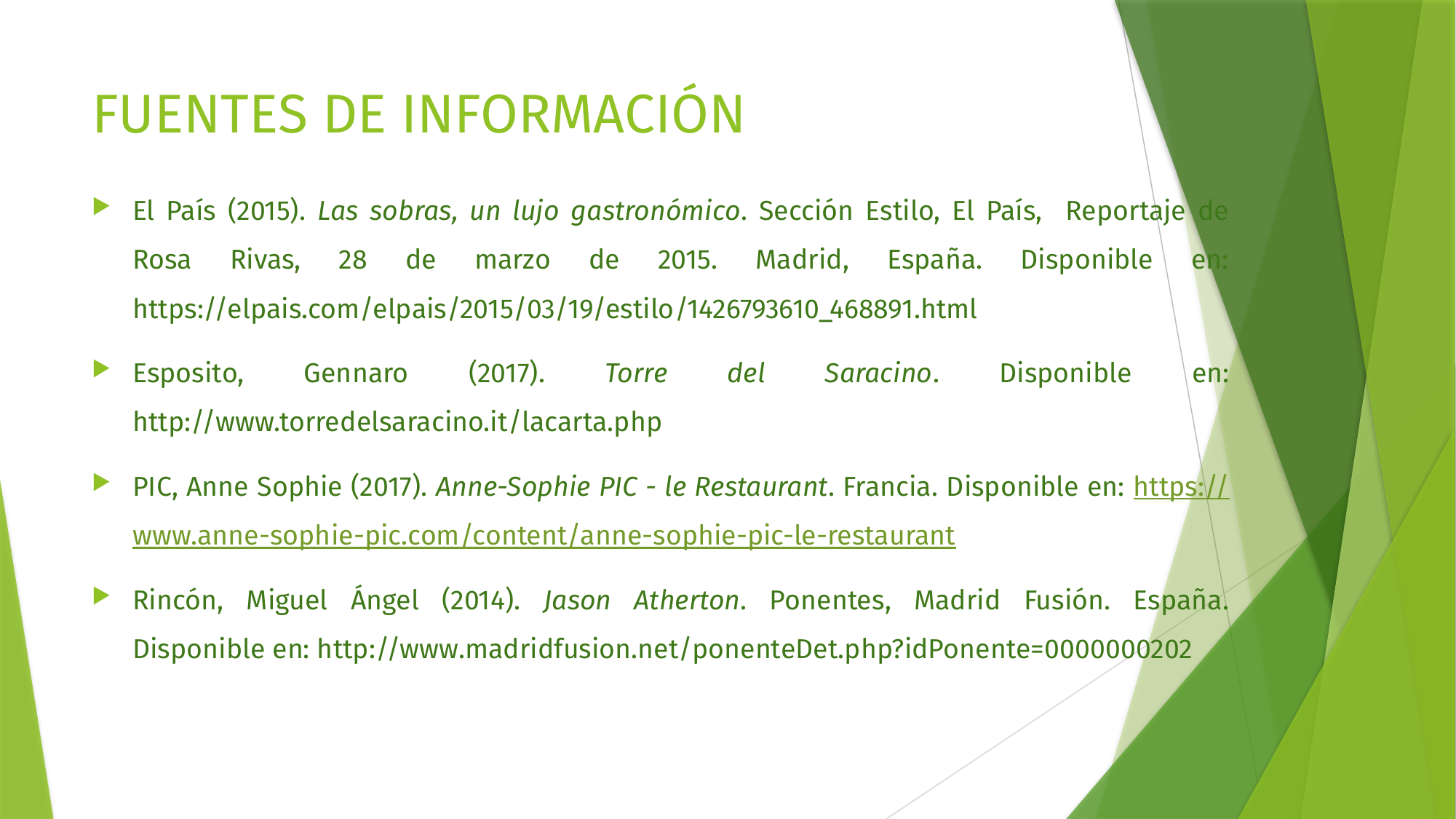

# FUENTES DE INFORMACIÓN
El País (2015). Las sobras, un lujo gastronómico. Sección Estilo, El País,  Reportaje de Rosa Rivas, 28 de marzo de 2015. Madrid, España. Disponible en: https://elpais.com/elpais/2015/03/19/estilo/1426793610_468891.html
Esposito, Gennaro (2017). Torre del Saracino. Disponible en: http://www.torredelsaracino.it/lacarta.php
PIC, Anne Sophie (2017). Anne-Sophie PIC - le Restaurant. Francia. Disponible en: https://www.anne-sophie-pic.com/content/anne-sophie-pic-le-restaurant
Rincón, Miguel Ángel (2014). Jason Atherton. Ponentes, Madrid Fusión. España. Disponible en: http://www.madridfusion.net/ponenteDet.php?idPonente=0000000202